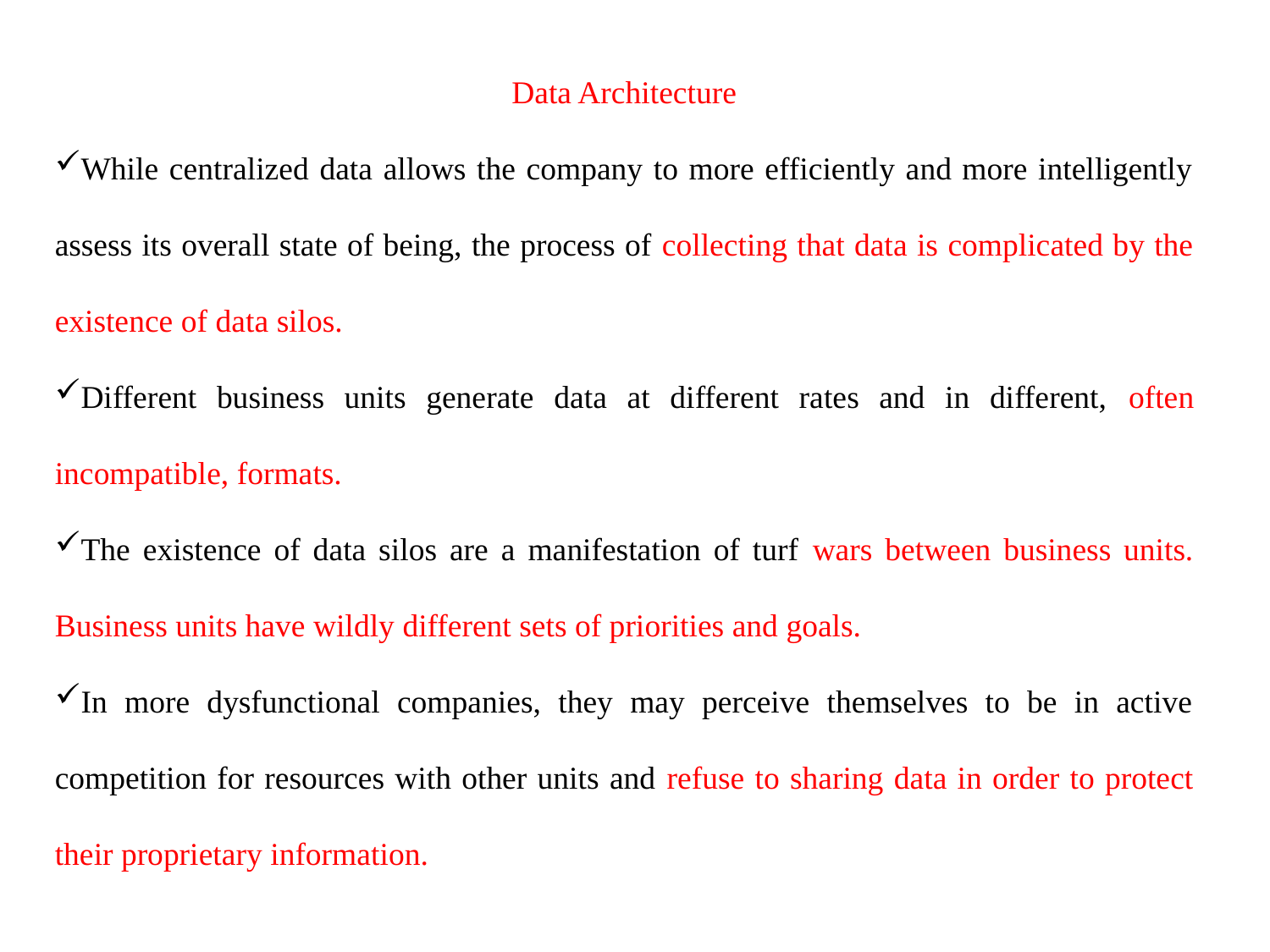

Data Architecture
While centralized data allows the company to more efficiently and more intelligently assess its overall state of being, the process of collecting that data is complicated by the existence of data silos.
Different business units generate data at different rates and in different, often incompatible, formats.
The existence of data silos are a manifestation of turf wars between business units. Business units have wildly different sets of priorities and goals.
In more dysfunctional companies, they may perceive themselves to be in active competition for resources with other units and refuse to sharing data in order to protect their proprietary information.